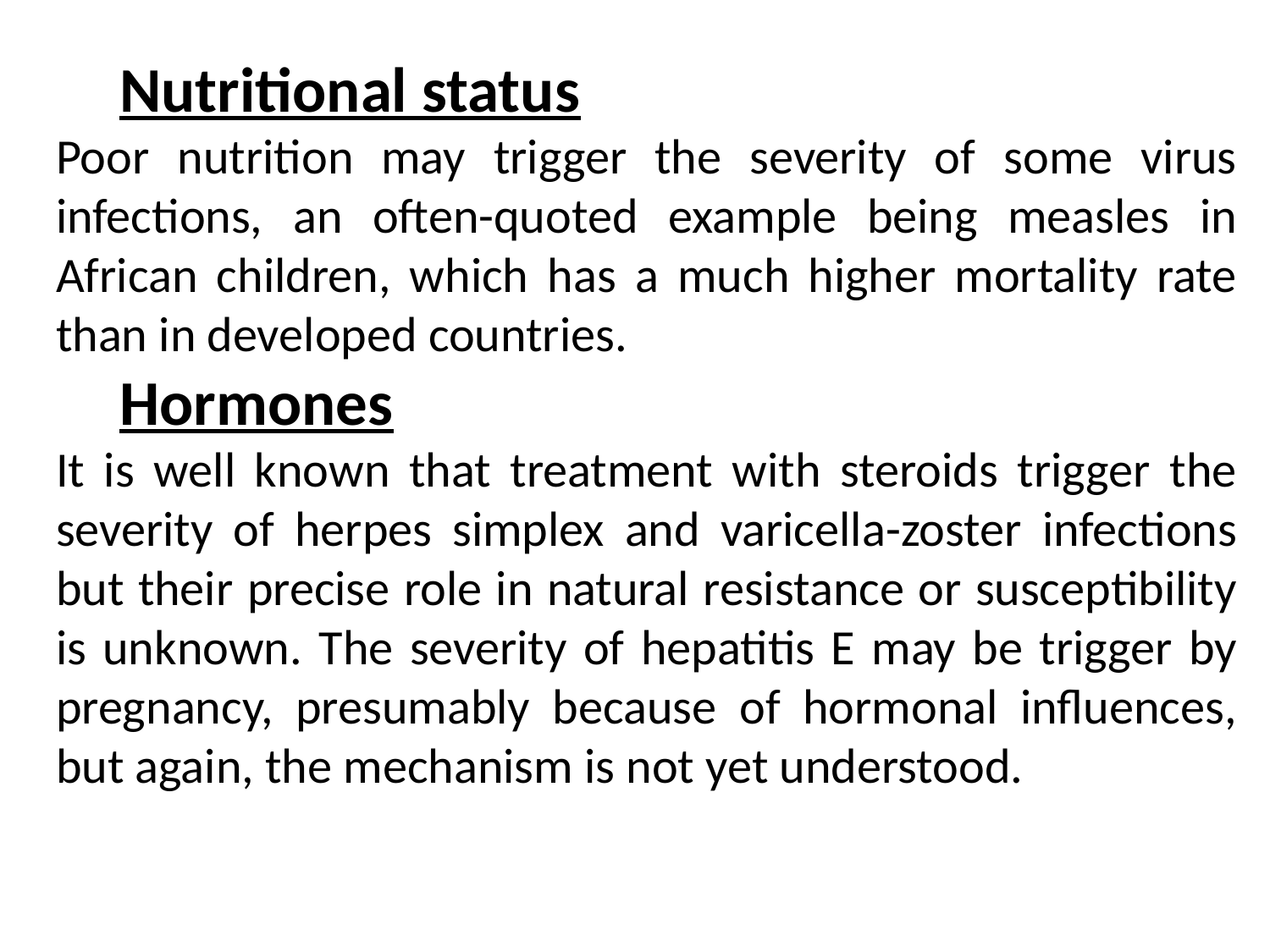

Nutritional status
Poor nutrition may trigger the severity of some virus infections, an often-quoted example being measles in African children, which has a much higher mortality rate than in developed countries.
Hormones
It is well known that treatment with steroids trigger the severity of herpes simplex and varicella-zoster infections but their precise role in natural resistance or susceptibility is unknown. The severity of hepatitis E may be trigger by pregnancy, presumably because of hormonal influences, but again, the mechanism is not yet understood.